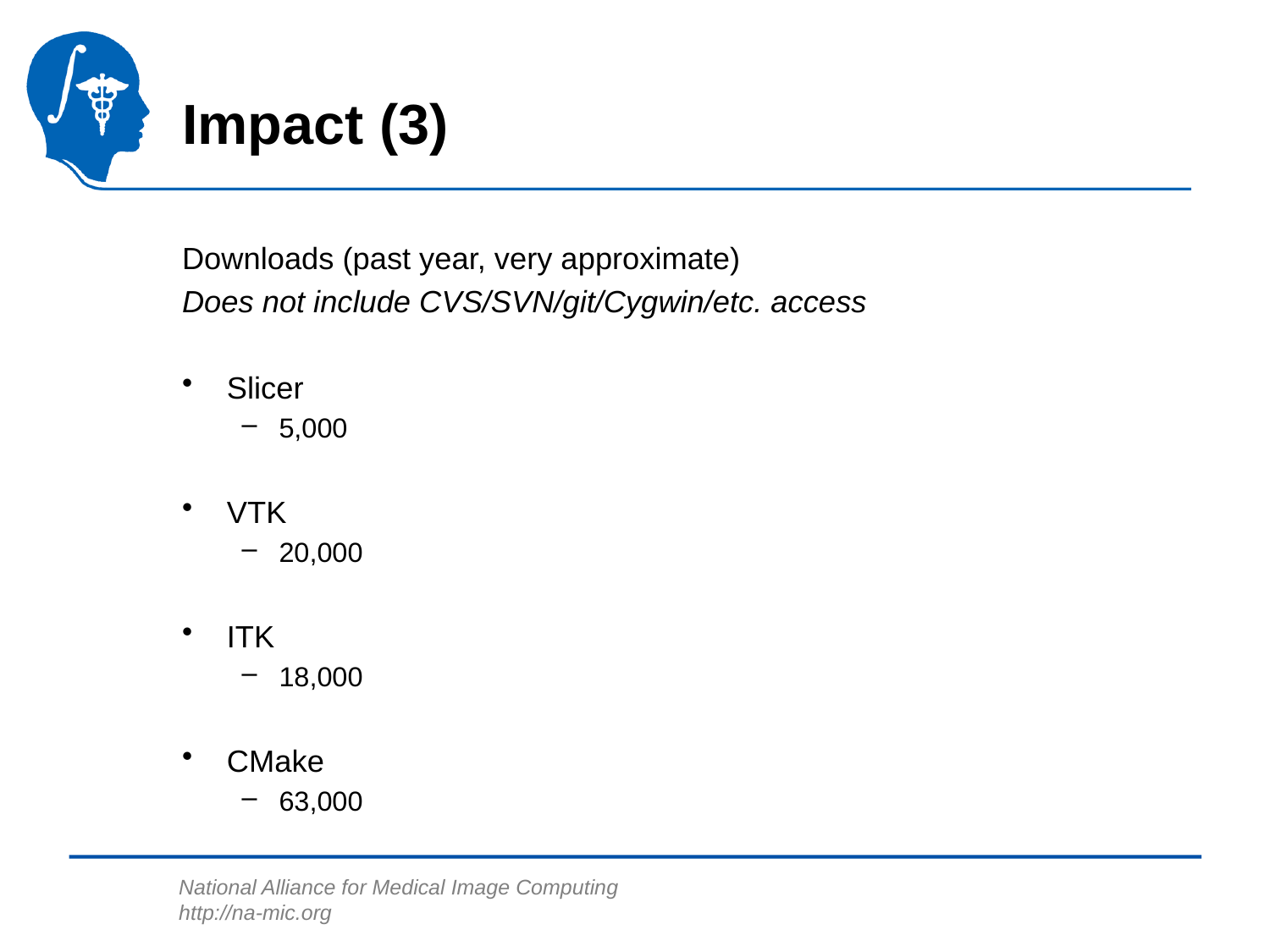

# Impact (3)
Downloads (past year, very approximate)
Does not include CVS/SVN/git/Cygwin/etc. access

Slicer
5,000

VTK
20,000

ITK
18,000

CMake
63,000